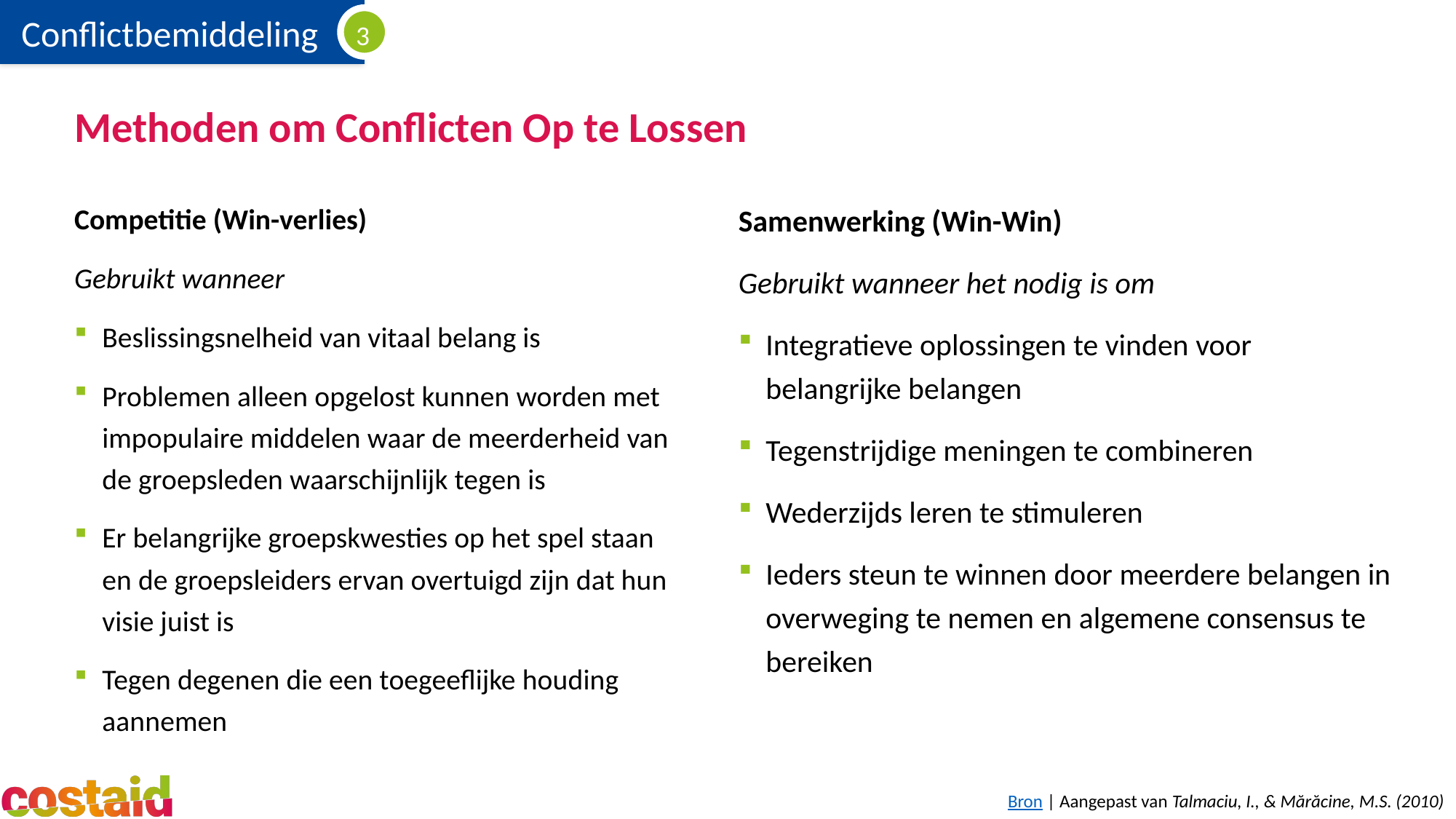

# Methoden om Conflicten Op te Lossen
Competitie (Win-verlies)
Gebruikt wanneer
Beslissingsnelheid van vitaal belang is
Problemen alleen opgelost kunnen worden met impopulaire middelen waar de meerderheid van de groepsleden waarschijnlijk tegen is
Er belangrijke groepskwesties op het spel staan en de groepsleiders ervan overtuigd zijn dat hun visie juist is
Tegen degenen die een toegeeflijke houding aannemen
Samenwerking (Win-Win)
Gebruikt wanneer het nodig is om
Integratieve oplossingen te vinden voor belangrijke belangen
Tegenstrijdige meningen te combineren
Wederzijds leren te stimuleren
Ieders steun te winnen door meerdere belangen in overweging te nemen en algemene consensus te bereiken
Bron | Aangepast van Talmaciu, I., & Mărăcine, M.S. (2010)